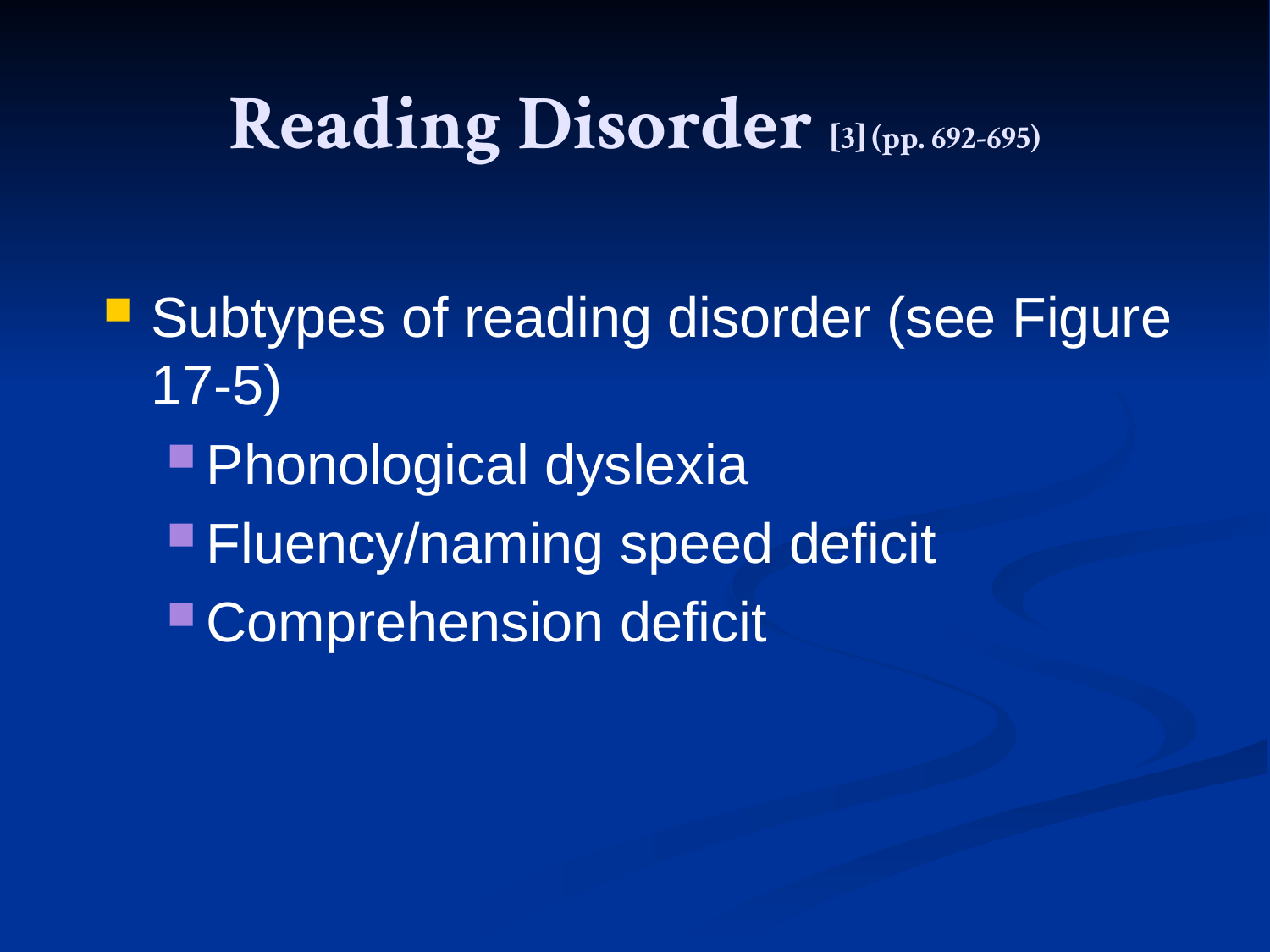

# Reading Disorder [3] (pp. 692-695)
Subtypes of reading disorder (see Figure 17-5)
Phonological dyslexia
Fluency/naming speed deficit
Comprehension deficit